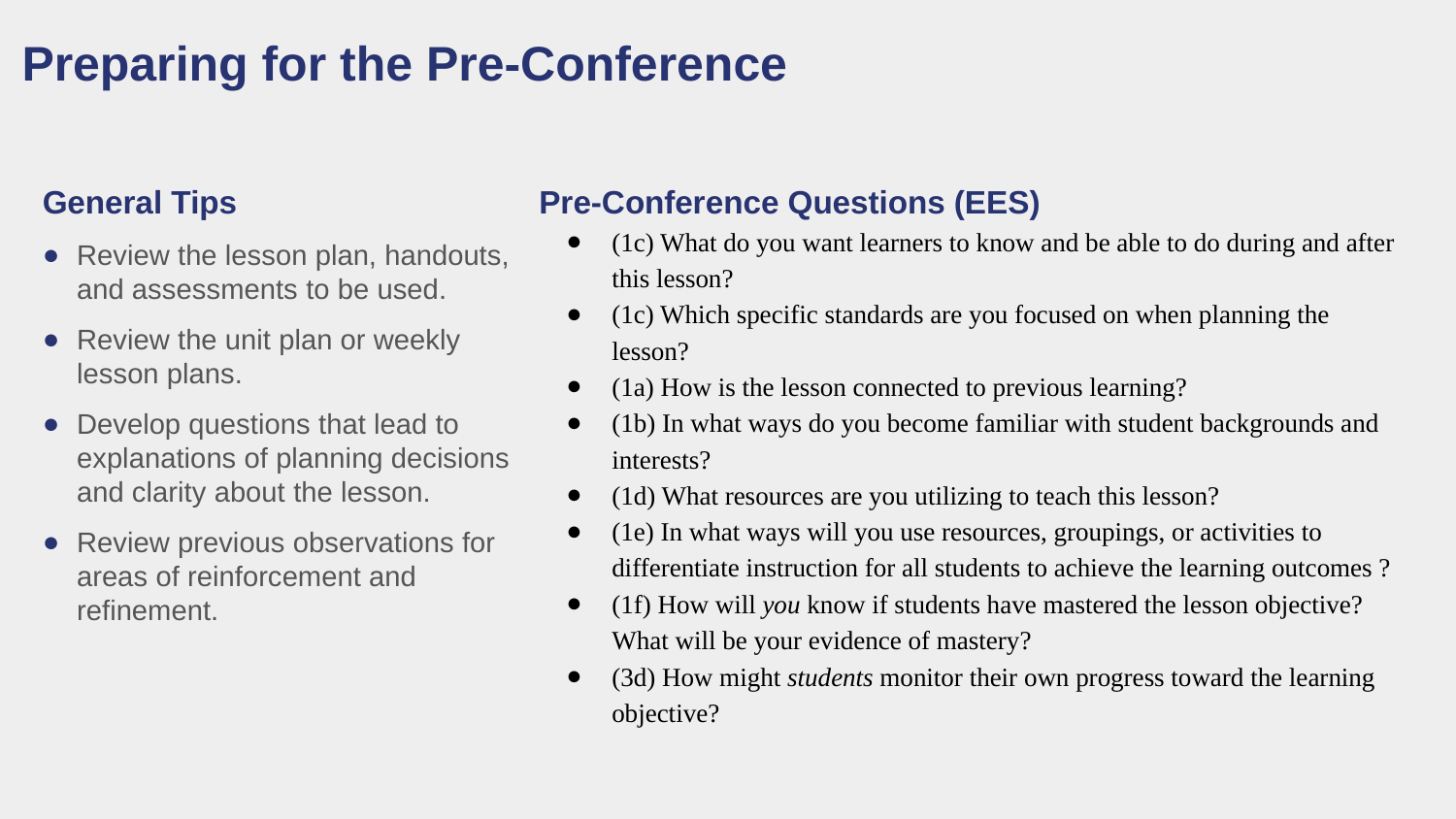

Preparing for the Pre-Conference
General Tips
Review the lesson plan, handouts, and assessments to be used.
Review the unit plan or weekly lesson plans.
Develop questions that lead to explanations of planning decisions and clarity about the lesson.
Review previous observations for areas of reinforcement and refinement.
Pre-Conference Questions (EES)
(1c) What do you want learners to know and be able to do during and after this lesson?
(1c) Which specific standards are you focused on when planning the lesson?
(1a) How is the lesson connected to previous learning?
(1b) In what ways do you become familiar with student backgrounds and interests?
(1d) What resources are you utilizing to teach this lesson?
(1e) In what ways will you use resources, groupings, or activities to differentiate instruction for all students to achieve the learning outcomes ?
(1f) How will you know if students have mastered the lesson objective? What will be your evidence of mastery?
(3d) How might students monitor their own progress toward the learning objective?